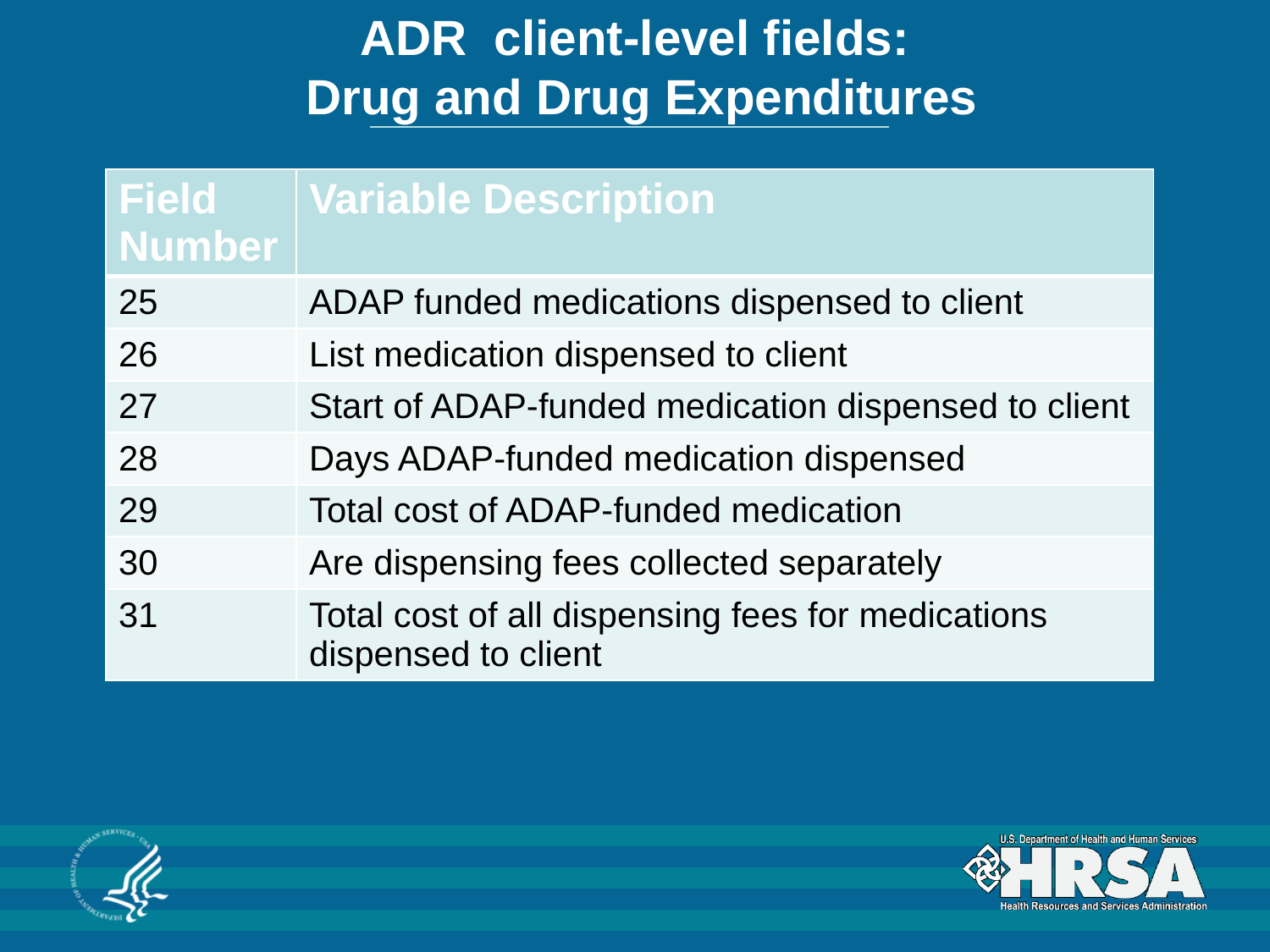

# ADR  client-level fields: Drug and Drug Expenditures
| Field Number | Variable Description |
| --- | --- |
| 25 | ADAP funded medications dispensed to client |
| 26 | List medication dispensed to client |
| 27 | Start of ADAP-funded medication dispensed to client |
| 28 | Days ADAP-funded medication dispensed |
| 29 | Total cost of ADAP-funded medication |
| 30 | Are dispensing fees collected separately |
| 31 | Total cost of all dispensing fees for medications dispensed to client |